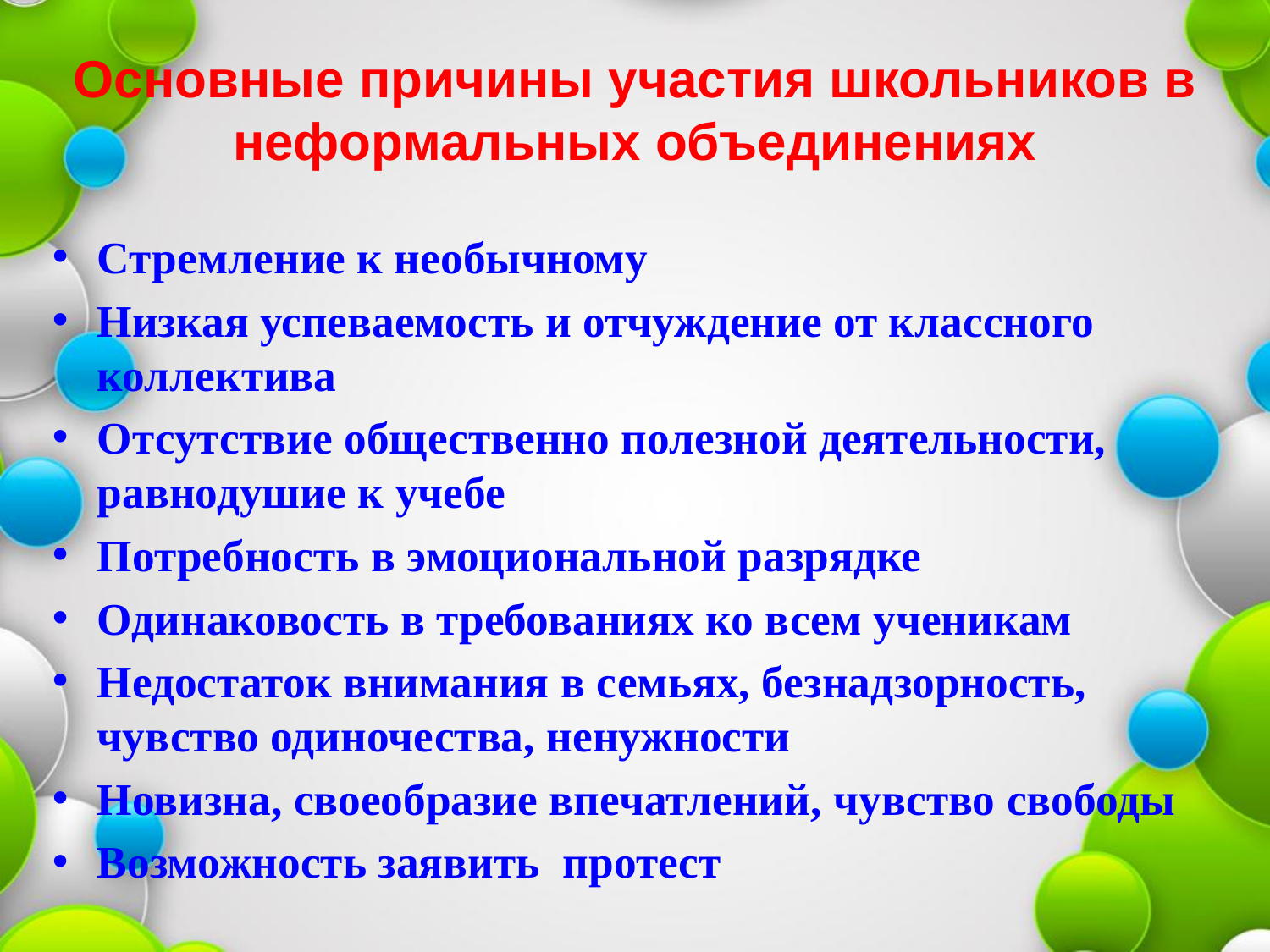

# Основные причины участия школьников в неформальных объединениях
Стремление к необычному
Низкая успеваемость и отчуждение от классного коллектива
Отсутствие общественно полезной деятельности, равнодушие к учебе
Потребность в эмоциональной разрядке
Одинаковость в требованиях ко всем ученикам
Недостаток внимания в семьях, безнадзорность,  чувство одиночества, ненужности
Новизна, своеобразие впечатлений, чувство свободы
Возможность заявить  протест